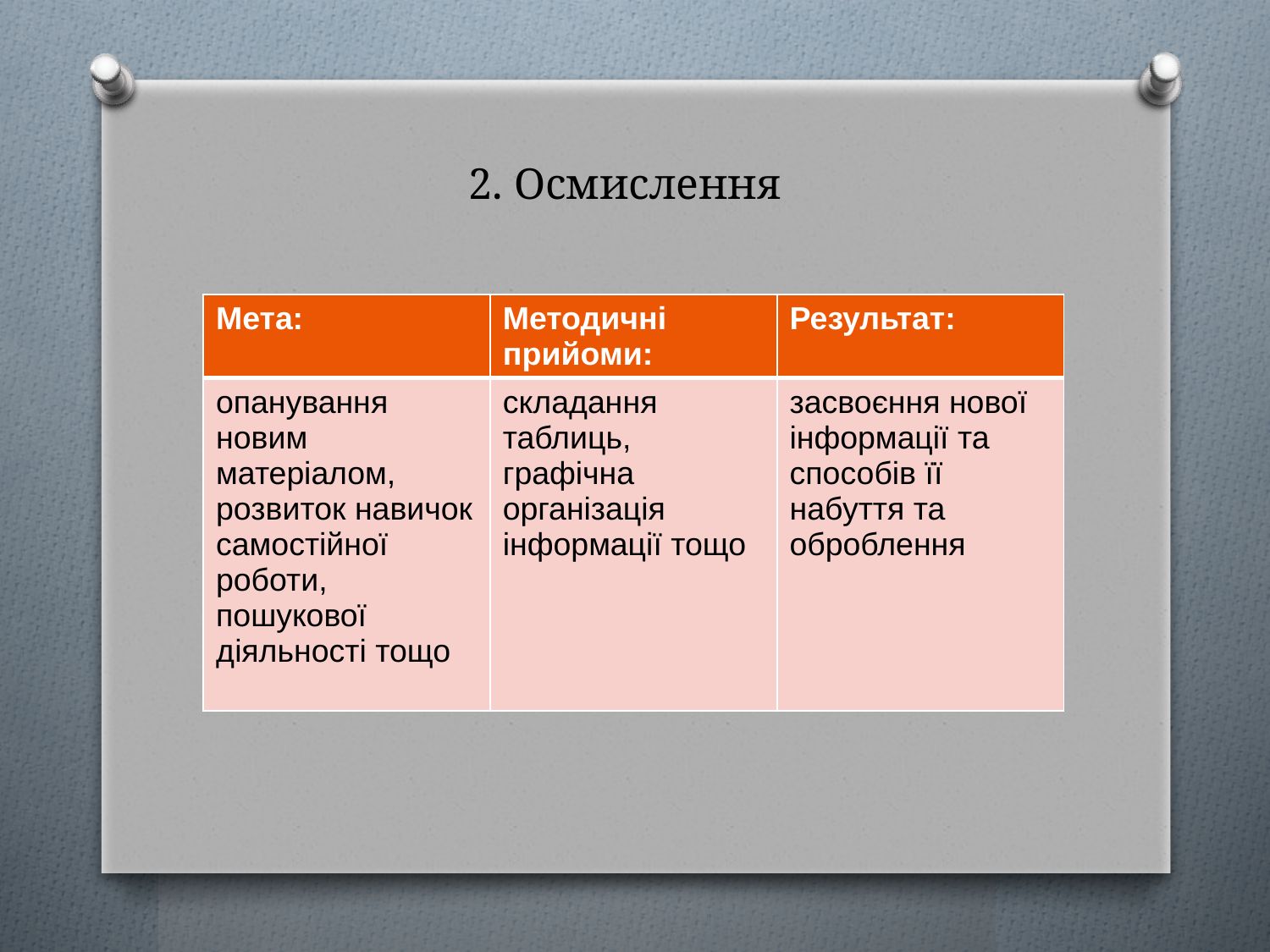

# 2. Осмислення
| Мета: | Методичні прийоми: | Результат: |
| --- | --- | --- |
| опанування новим матеріалом, розвиток навичок самостійної роботи, пошукової діяльності тощо | складання таблиць, графічна організація інформації тощо | засвоєння нової інформації та способів її набуття та оброблення |